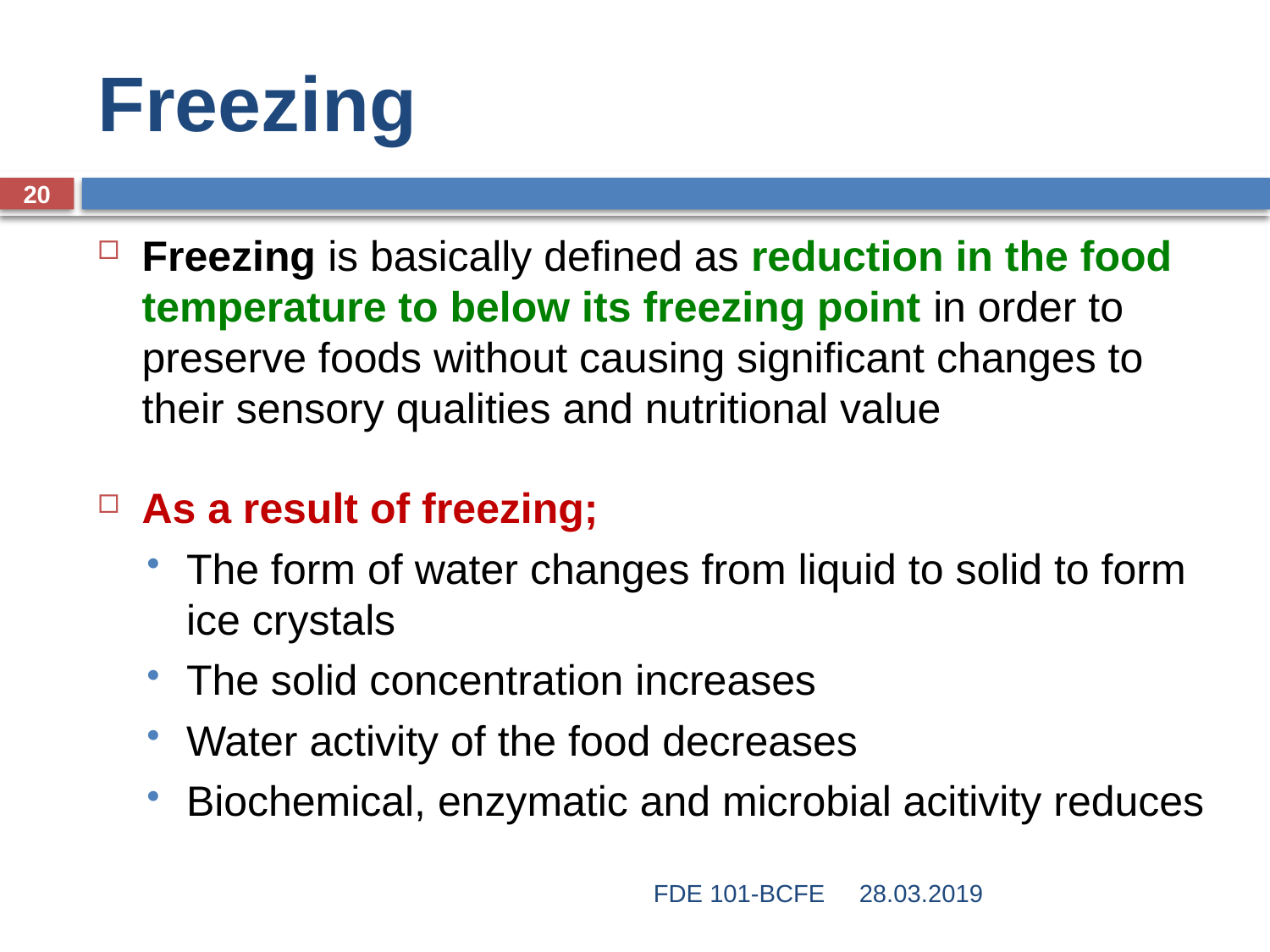

# Freezing
20
Freezing is basically defined as reduction in the food temperature to below its freezing point in order to preserve foods without causing significant changes to their sensory qualities and nutritional value

As a result of freezing;
The form of water changes from liquid to solid to form ice crystals
The solid concentration increases
Water activity of the food decreases
Biochemical, enzymatic and microbial acitivity reduces
FDE 101-BCFE
28.03.2019